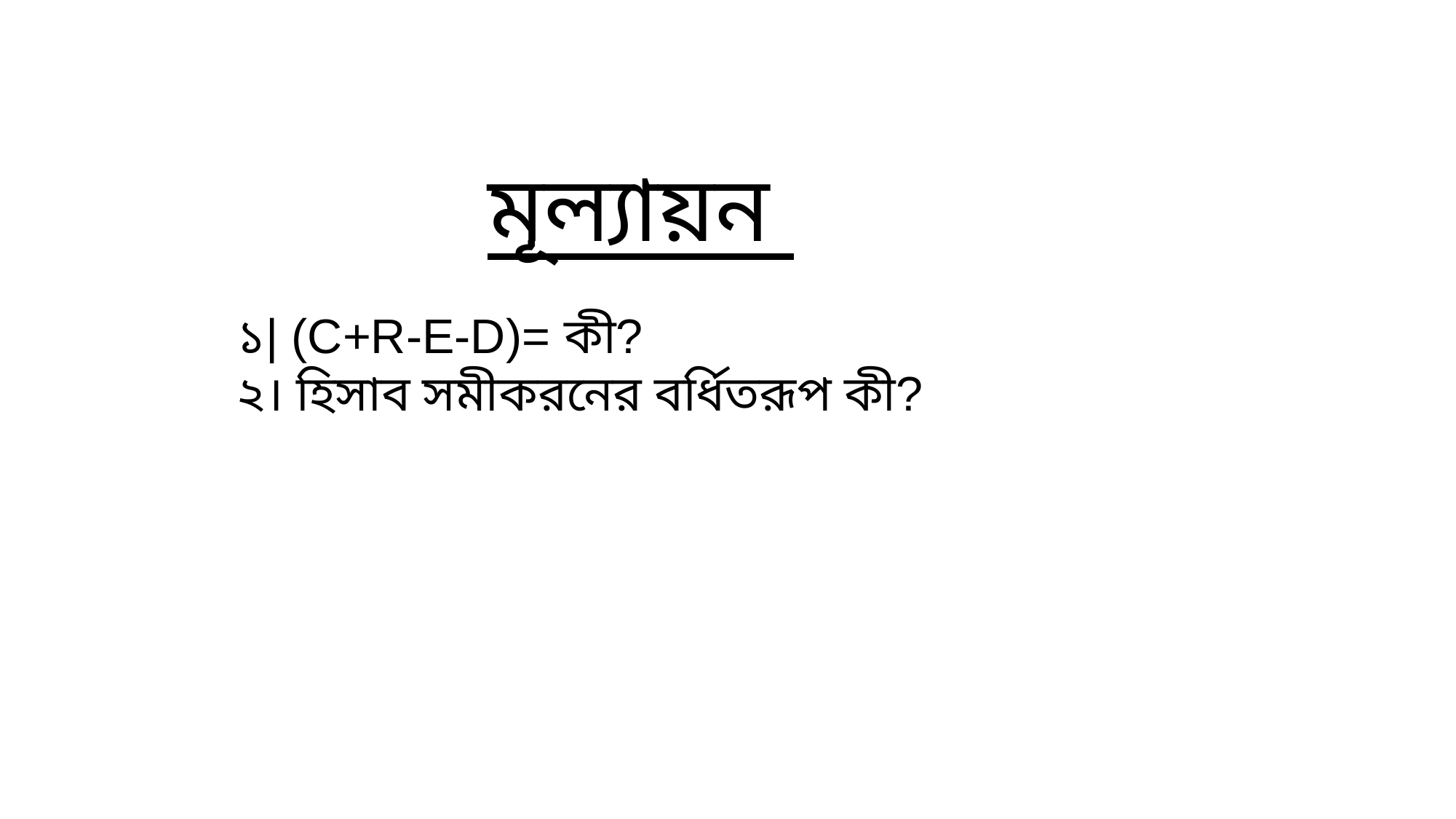

মূল্যায়ন

১| (C+R-E-D)= কী?
২। হিসাব সমীকরনের বর্ধিতরূপ কী?